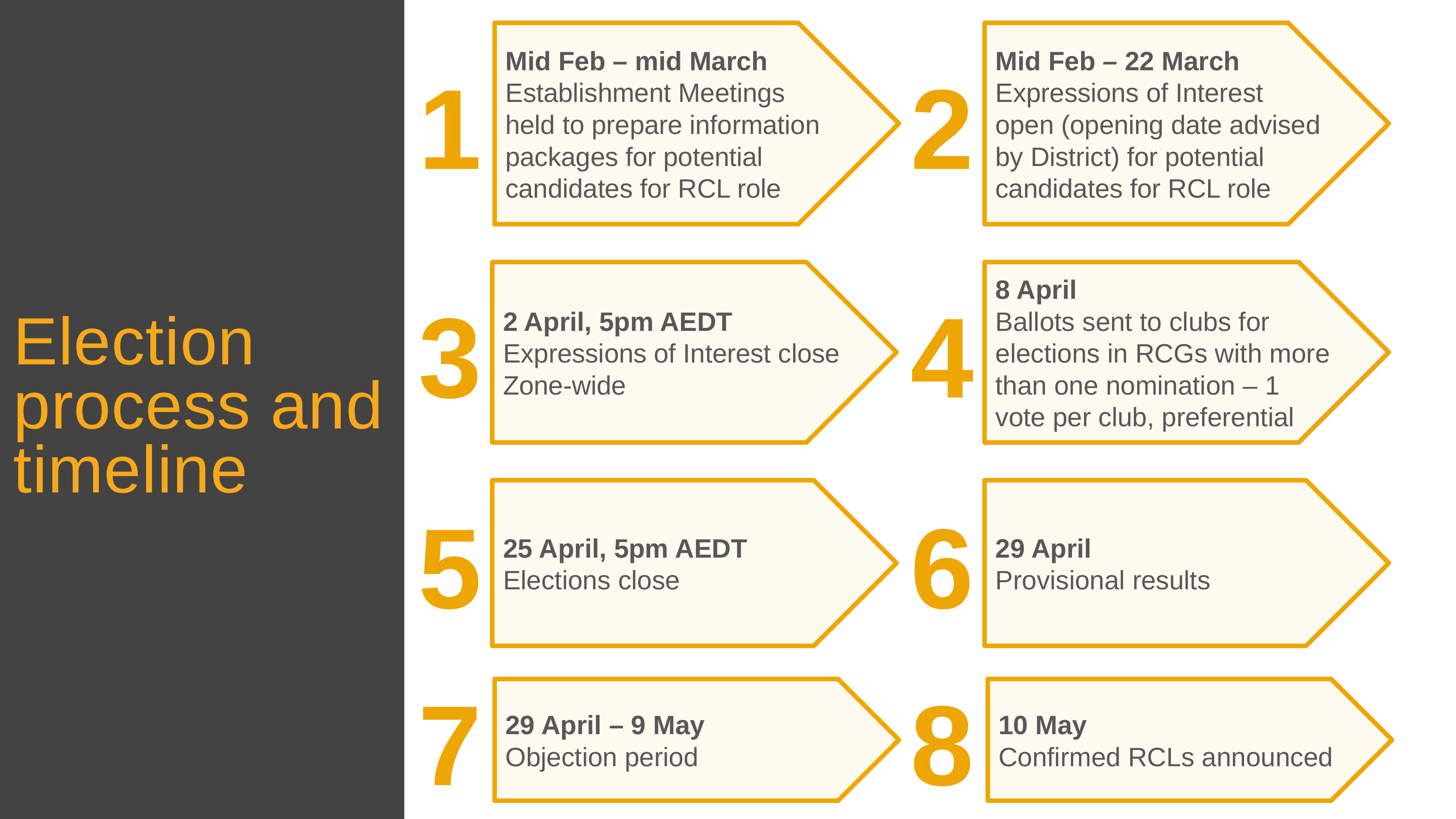

Mid Feb – mid March
Establishment Meetings held to prepare information packages for potential candidates for RCL role
Mid Feb – 22 March
Expressions of Interest open (opening date advised by District) for potential candidates for RCL role
1
2
2 April, 5pm AEDT
Expressions of Interest close Zone-wide
8 April
Ballots sent to clubs for elections in RCGs with more than one nomination – 1 vote per club, preferential
3
4
Election process and timeline
25 April, 5pm AEDT
Elections close
29 April
Provisional results
5
6
7
8
29 April – 9 May
Objection period
10 May
Confirmed RCLs announced